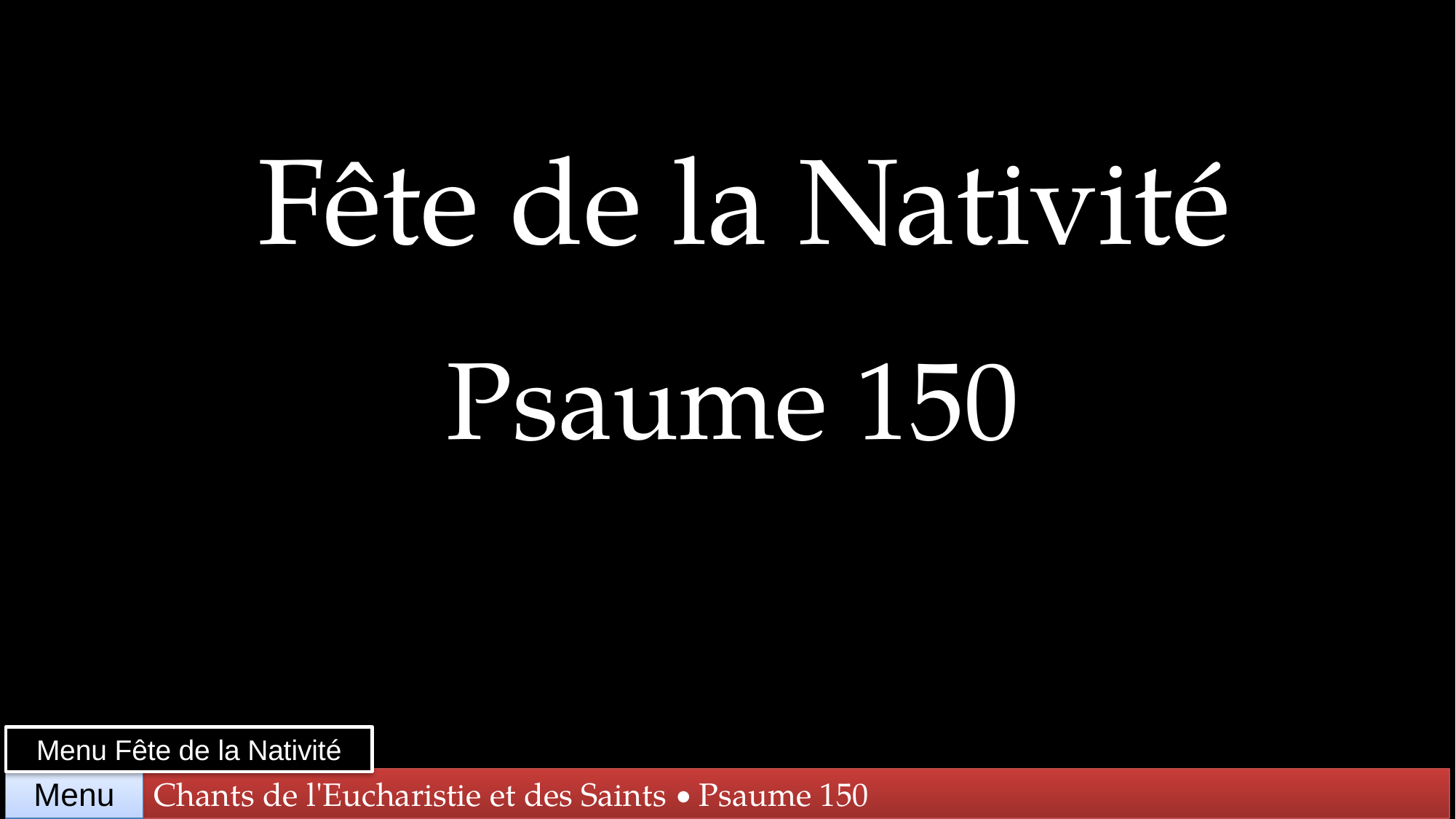

Fête de la Nativité
Psaume 150
Menu Fête de la Nativité
Chants de l'Eucharistie et des Saints • Psaume 150
Menu